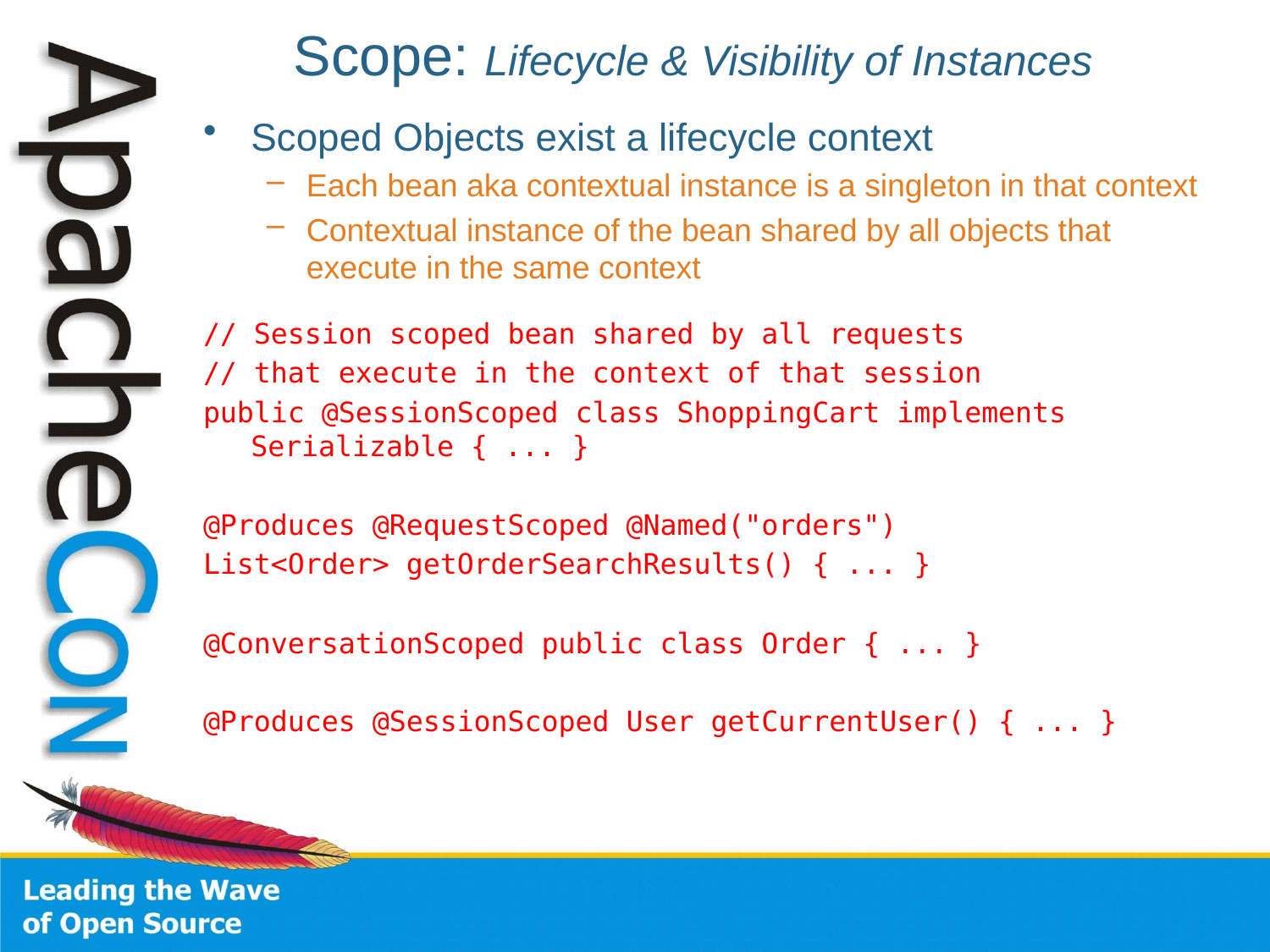

# Scope: Lifecycle & Visibility of Instances
Scoped Objects exist a lifecycle context
Each bean aka contextual instance is a singleton in that context
Contextual instance of the bean shared by all objects that execute in the same context

// Session scoped bean shared by all requests
// that execute in the context of that session
public @SessionScoped class ShoppingCart implements Serializable { ... }

@Produces @RequestScoped @Named("orders")
List<Order> getOrderSearchResults() { ... }

@ConversationScoped public class Order { ... }

@Produces @SessionScoped User getCurrentUser() { ... }